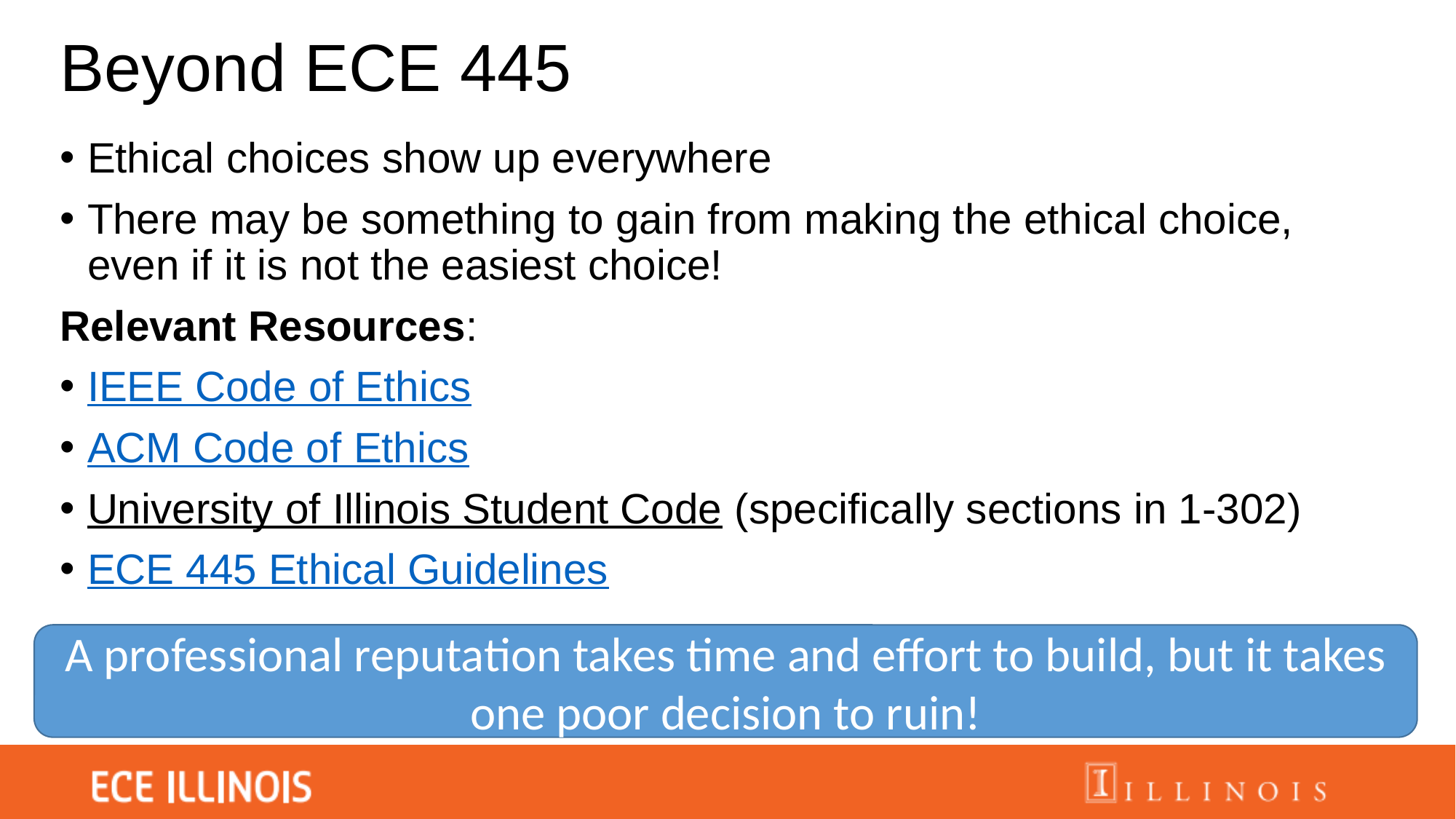

# Beyond ECE 445
Ethical choices show up everywhere
There may be something to gain from making the ethical choice, even if it is not the easiest choice!
Relevant Resources:
IEEE Code of Ethics
ACM Code of Ethics
University of Illinois Student Code (specifically sections in 1-302)
ECE 445 Ethical Guidelines

A professional reputation takes time and effort to build, but it takes one poor decision to ruin!